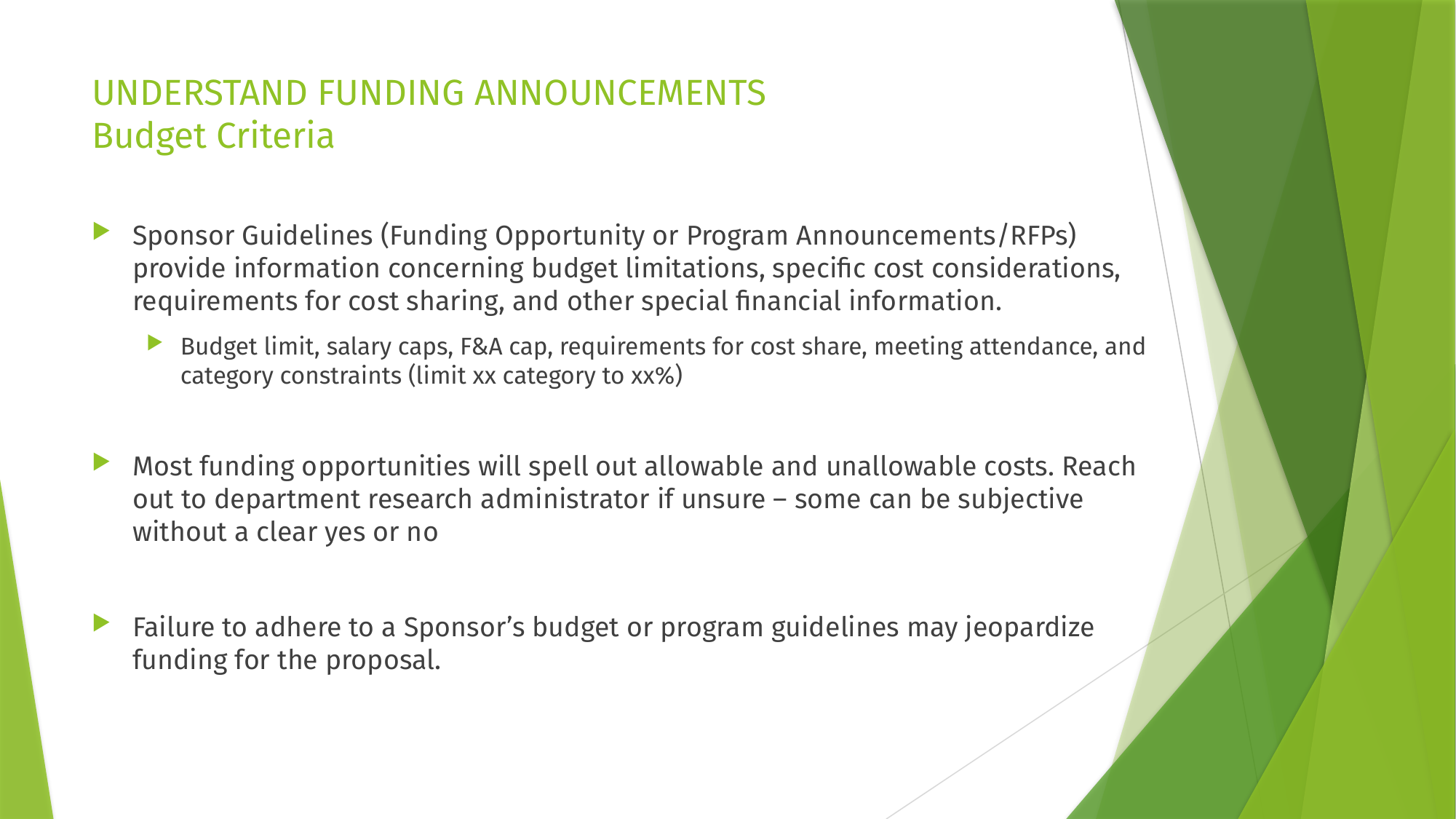

# UNDERSTAND FUNDING ANNOUNCEMENTS Budget Criteria
Sponsor Guidelines (Funding Opportunity or Program Announcements/RFPs) provide information concerning budget limitations, specific cost considerations, requirements for cost sharing, and other special financial information.
Budget limit, salary caps, F&A cap, requirements for cost share, meeting attendance, and category constraints (limit xx category to xx%)

Most funding opportunities will spell out allowable and unallowable costs. Reach out to department research administrator if unsure – some can be subjective without a clear yes or no

Failure to adhere to a Sponsor’s budget or program guidelines may jeopardize funding for the proposal.